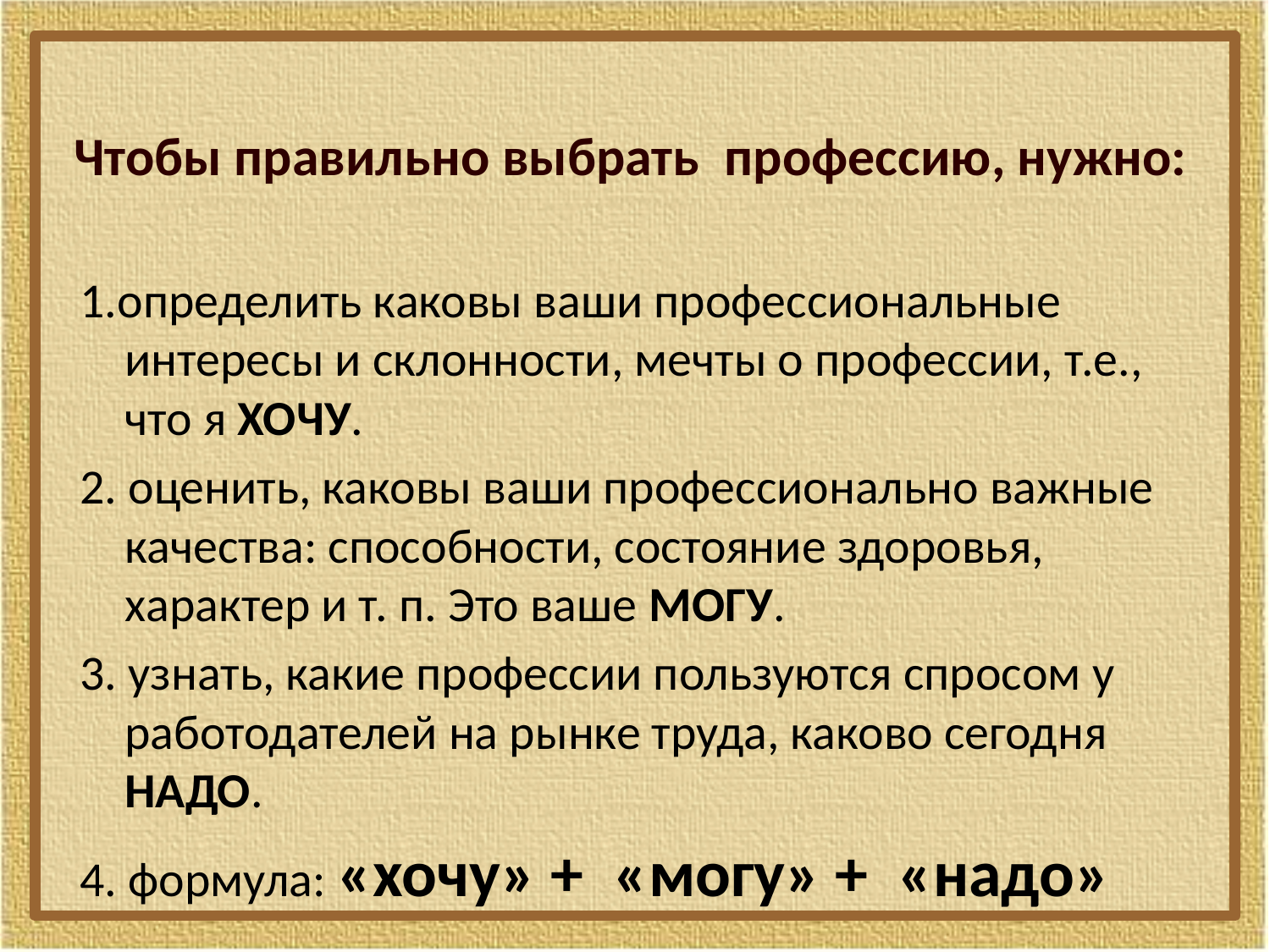

# Чтобы правильно выбрать  профессию, нужно:
1.определить каковы ваши профессиональные интересы и склонности, мечты о профессии, т.е., что я ХОЧУ.
2. оценить, каковы ваши профессионально важные качества: способности, состояние здоровья, характер и т. п. Это ваше МОГУ.
3. узнать, какие профессии пользуются спросом у работодателей на рынке труда, каково сегодня НАДО.
4. формула: «хочу» +  «могу» +  «надо»